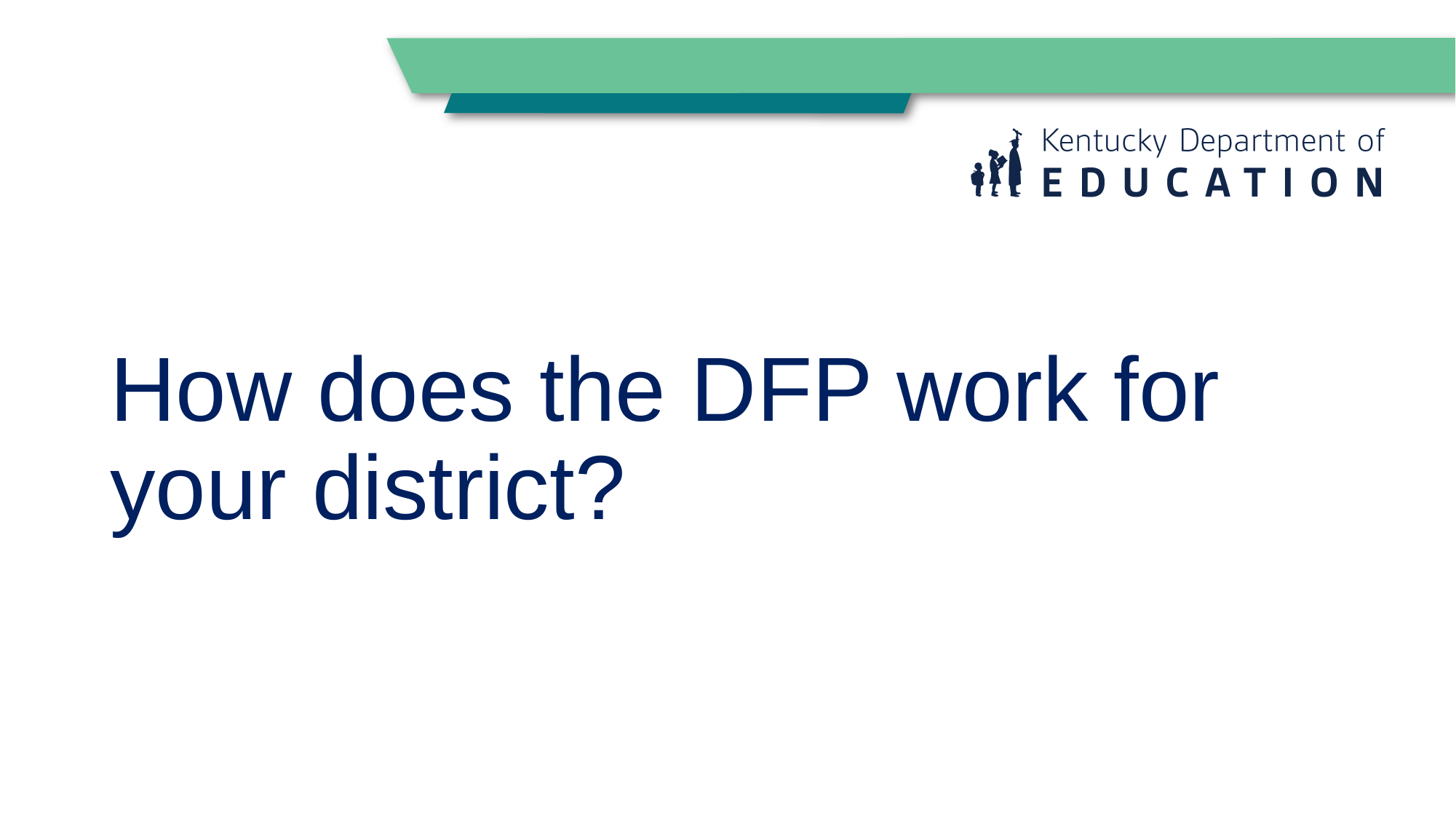

# How does the DFP work for your district?